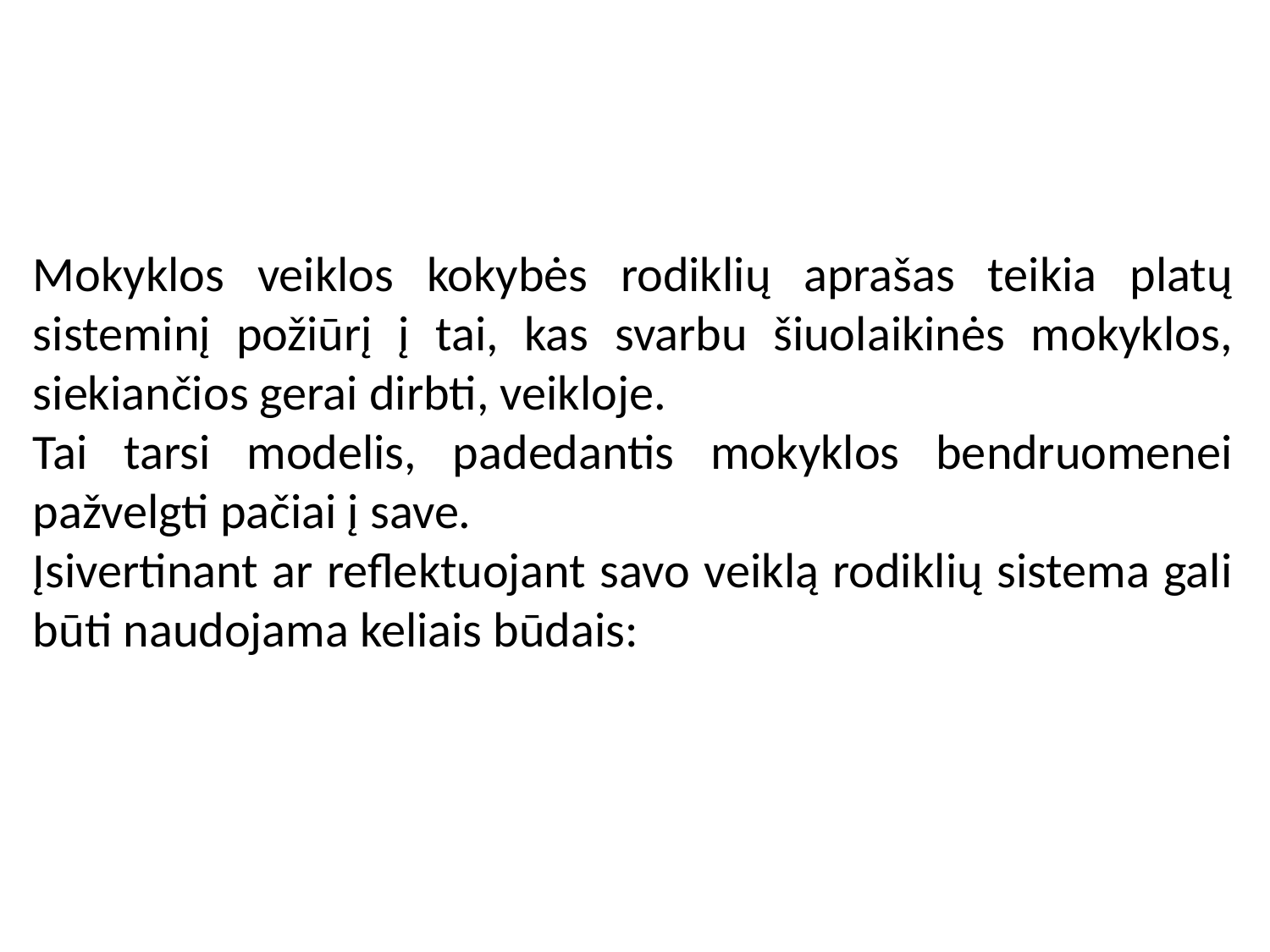

Mokyklos veiklos kokybės rodiklių aprašas teikia platų sisteminį požiūrį į tai, kas svarbu šiuolaikinės mokyklos, siekiančios gerai dirbti, veikloje.
Tai tarsi modelis, padedantis mokyklos bendruomenei pažvelgti pačiai į save.
Įsivertinant ar reflektuojant savo veiklą rodiklių sistema gali būti naudojama keliais būdais: